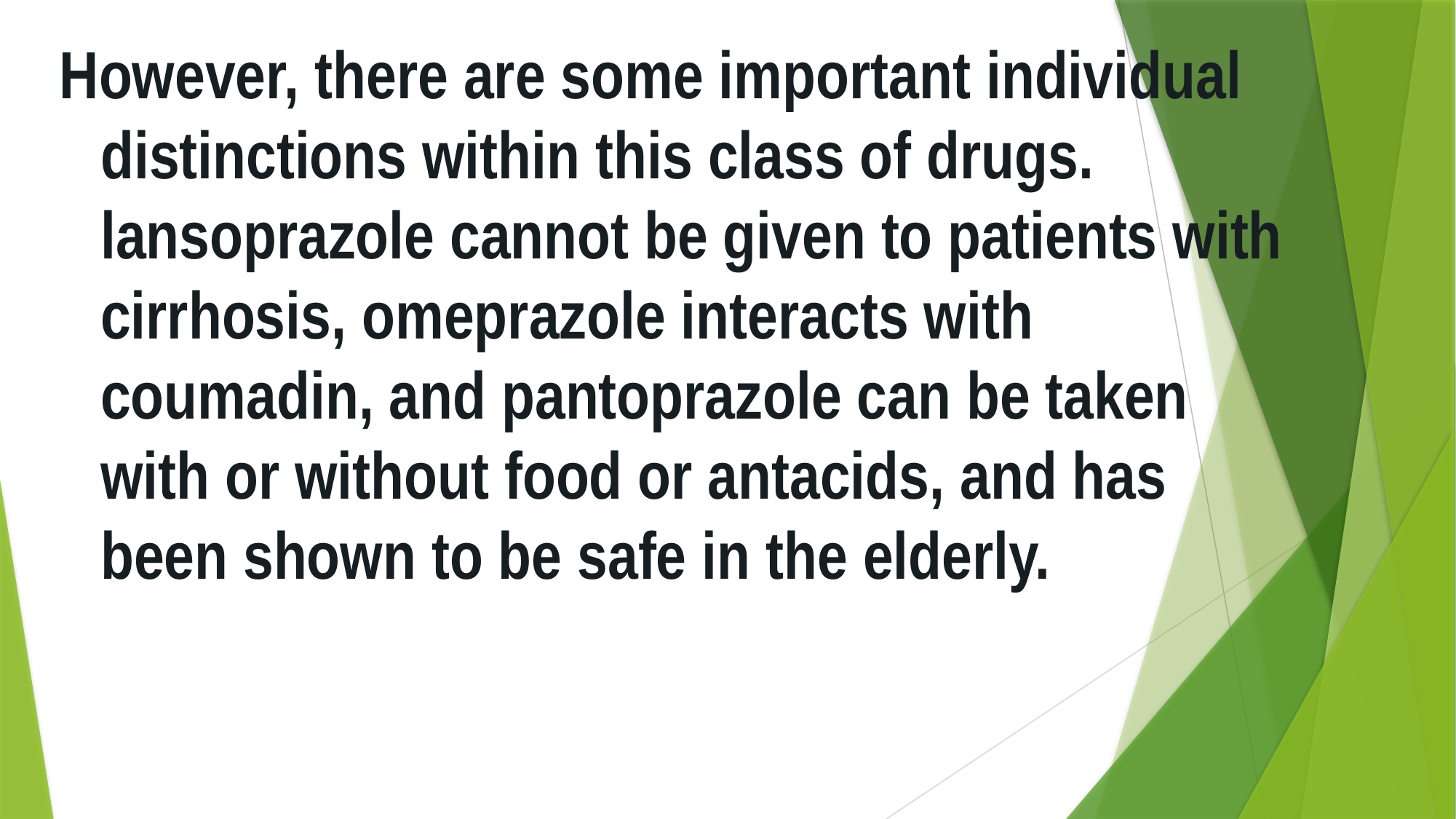

However, there are some important individual distinctions within this class of drugs. lansoprazole cannot be given to patients with cirrhosis, omeprazole interacts with coumadin, and pantoprazole can be taken with or without food or antacids, and has been shown to be safe in the elderly.